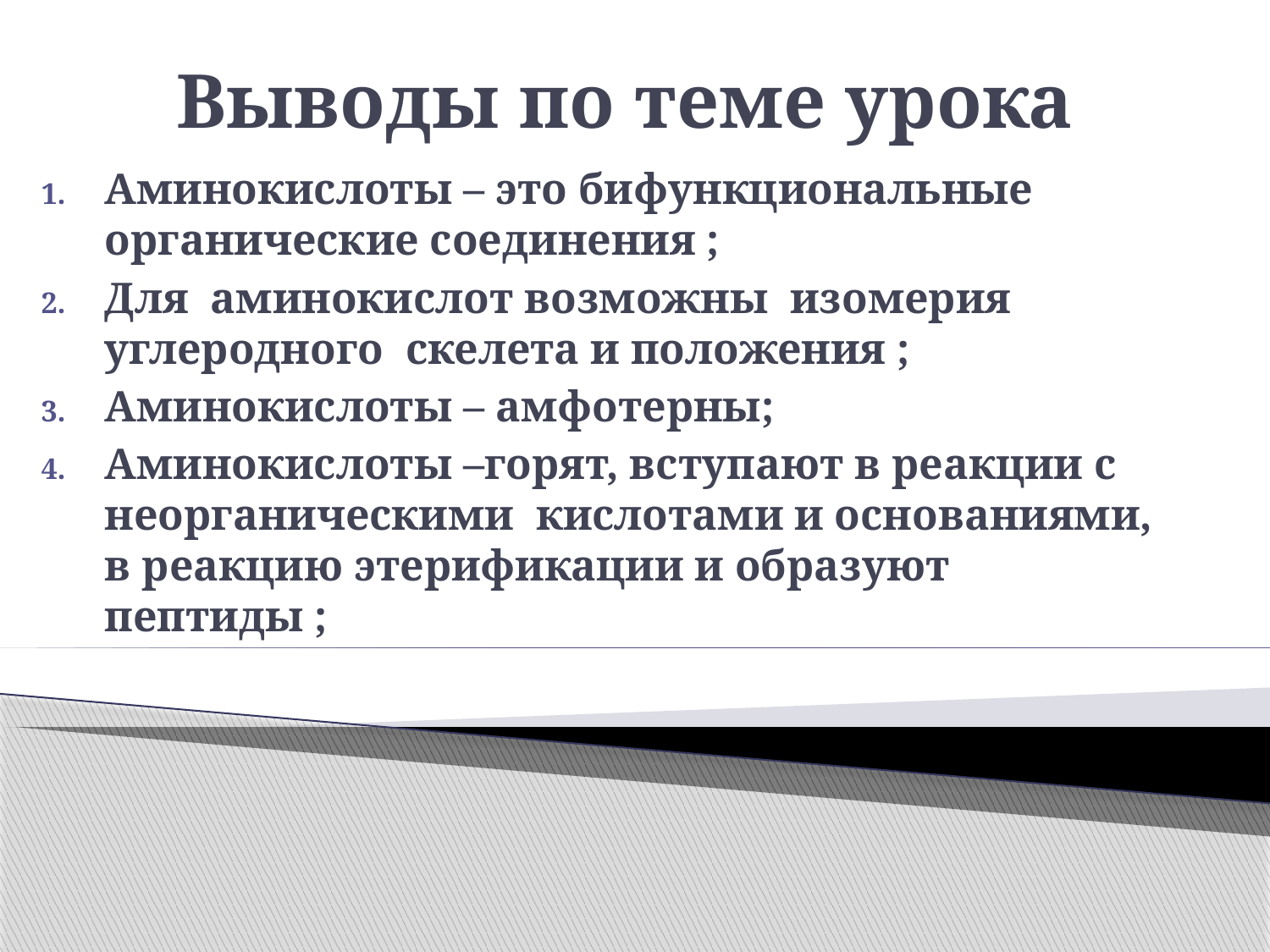

# Выводы по теме урока
Аминокислоты – это бифункциональные органические соединения ;
Для  аминокислот возможны  изомерия углеродного  скелета и положения ;
Аминокислоты – амфотерны;
Аминокислоты –горят, вступают в реакции с неорганическими  кислотами и основаниями, в реакцию этерификации и образуют пептиды ;